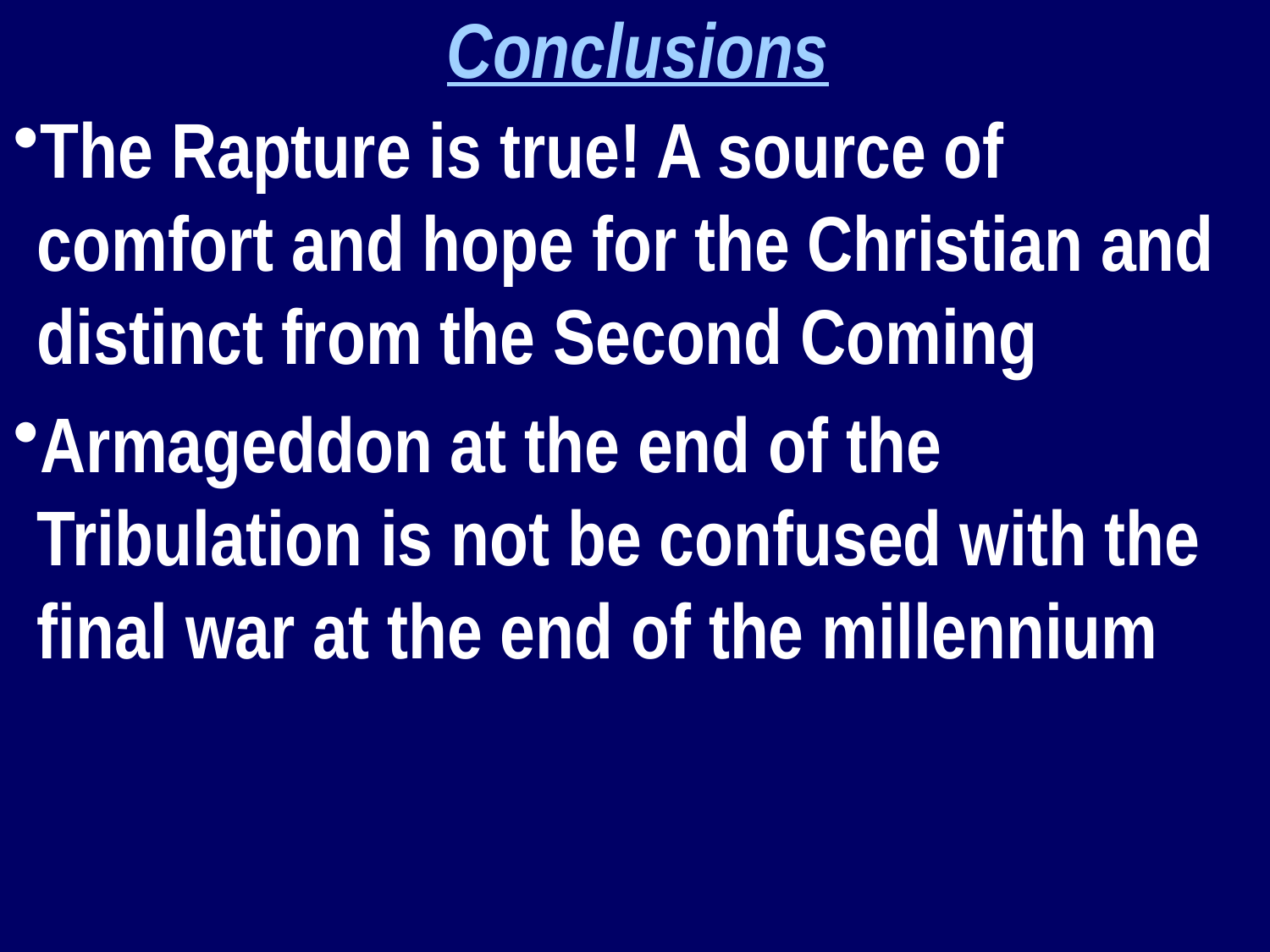

Conclusions
The Rapture is true! A source of comfort and hope for the Christian and distinct from the Second Coming
Armageddon at the end of the Tribulation is not be confused with the final war at the end of the millennium